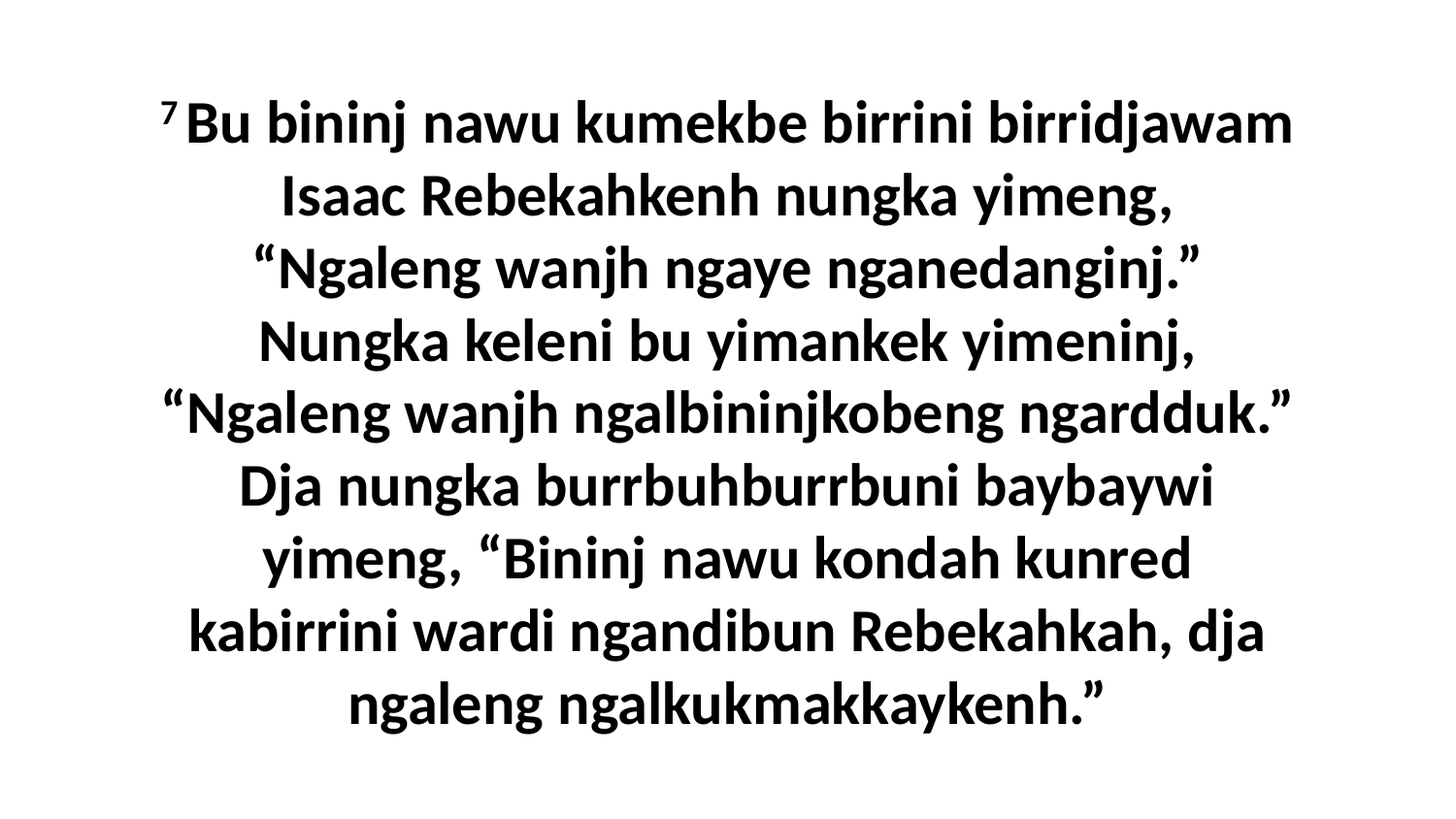

7 Bu bininj nawu kumekbe birrini birridjawam Isaac Rebekahkenh nungka yimeng, “Ngaleng wanjh ngaye nganedanginj.” Nungka keleni bu yimankek yimeninj, “Ngaleng wanjh ngalbininjkobeng ngardduk.” Dja nungka burrbuhburrbuni baybaywi yimeng, “Bininj nawu kondah kunred kabirrini wardi ngandibun Rebekahkah, dja ngaleng ngalkukmakkaykenh.”